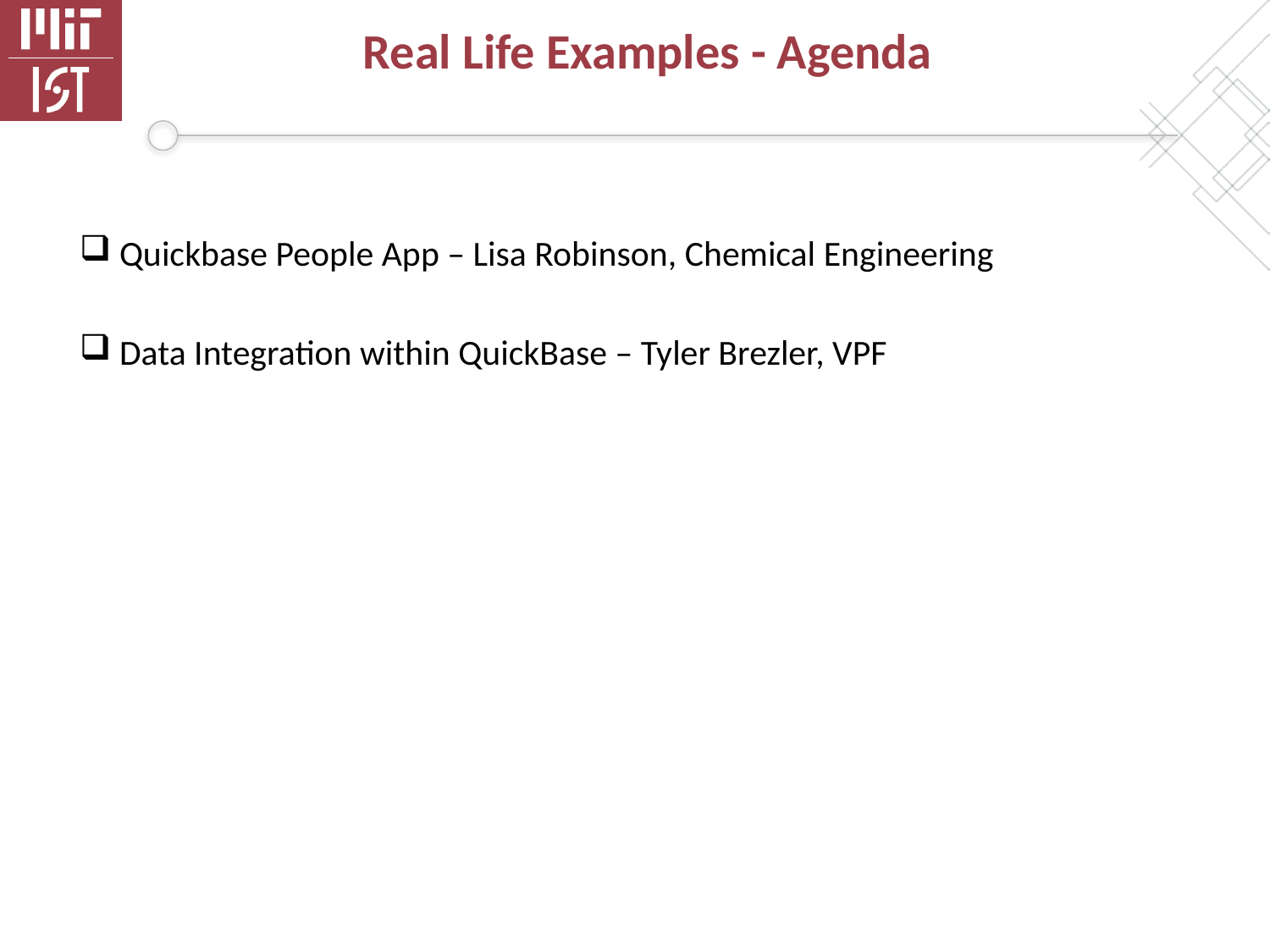

# Real Life Examples - Agenda

 Quickbase People App – Lisa Robinson, Chemical Engineering

 Data Integration within QuickBase – Tyler Brezler, VPF